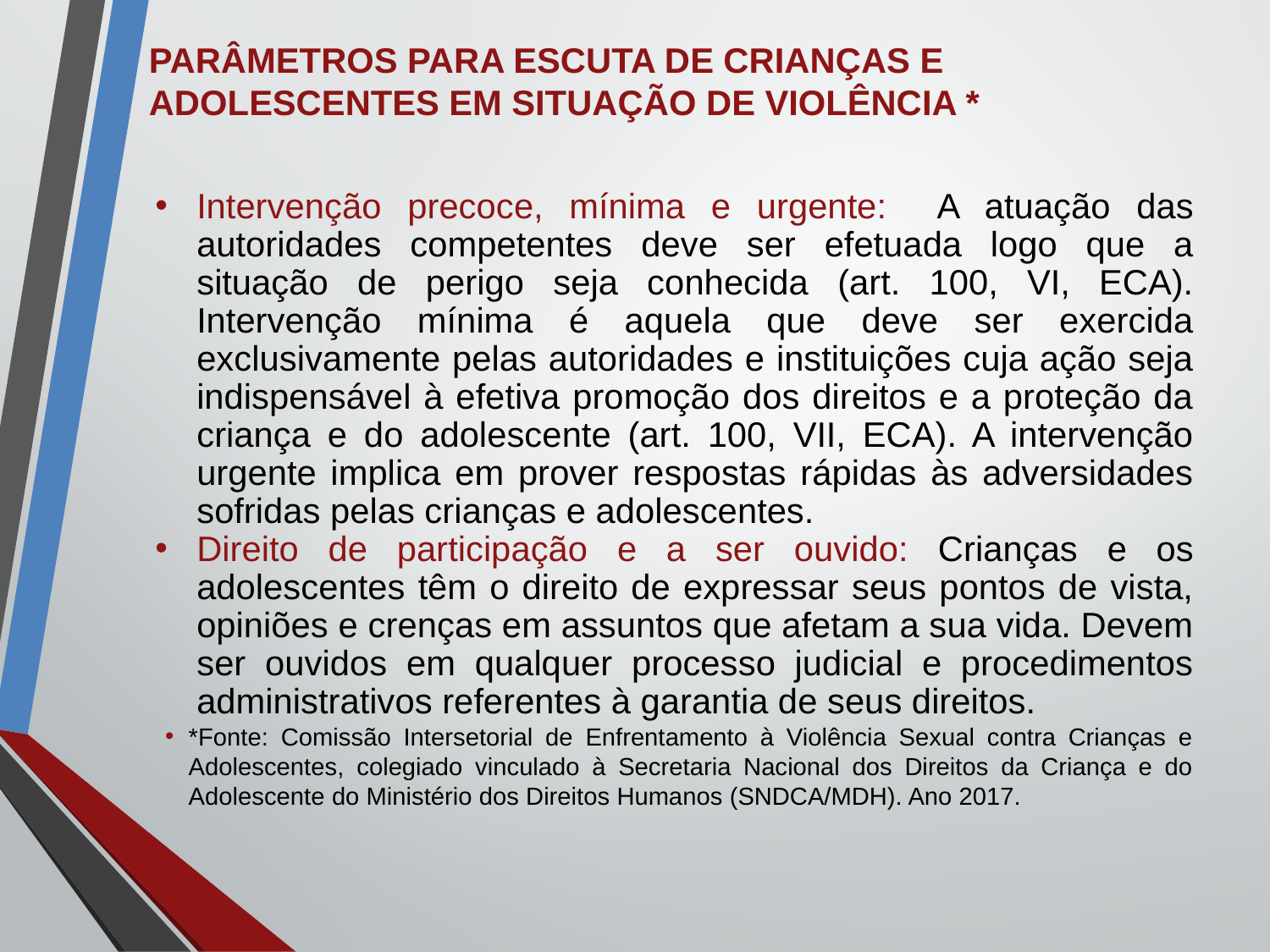

PARÂMETROS PARA ESCUTA DE CRIANÇAS E ADOLESCENTES EM SITUAÇÃO DE VIOLÊNCIA *

Intervenção precoce, mínima e urgente:  A atuação das autoridades competentes deve ser efetuada logo que a situação de perigo seja conhecida (art. 100, VI, ECA). Intervenção mínima é aquela que deve ser exercida exclusivamente pelas autoridades e instituições cuja ação seja indispensável à efetiva promoção dos direitos e a proteção da criança e do adolescente (art. 100, VII, ECA). A intervenção urgente implica em prover respostas rápidas às adversidades sofridas pelas crianças e adolescentes.
Direito de participação e a ser ouvido: Crianças e os adolescentes têm o direito de expressar seus pontos de vista, opiniões e crenças em assuntos que afetam a sua vida. Devem ser ouvidos em qualquer processo judicial e procedimentos administrativos referentes à garantia de seus direitos.
*Fonte: Comissão Intersetorial de Enfrentamento à Violência Sexual contra Crianças e Adolescentes, colegiado vinculado à Secretaria Nacional dos Direitos da Criança e do Adolescente do Ministério dos Direitos Humanos (SNDCA/MDH). Ano 2017.